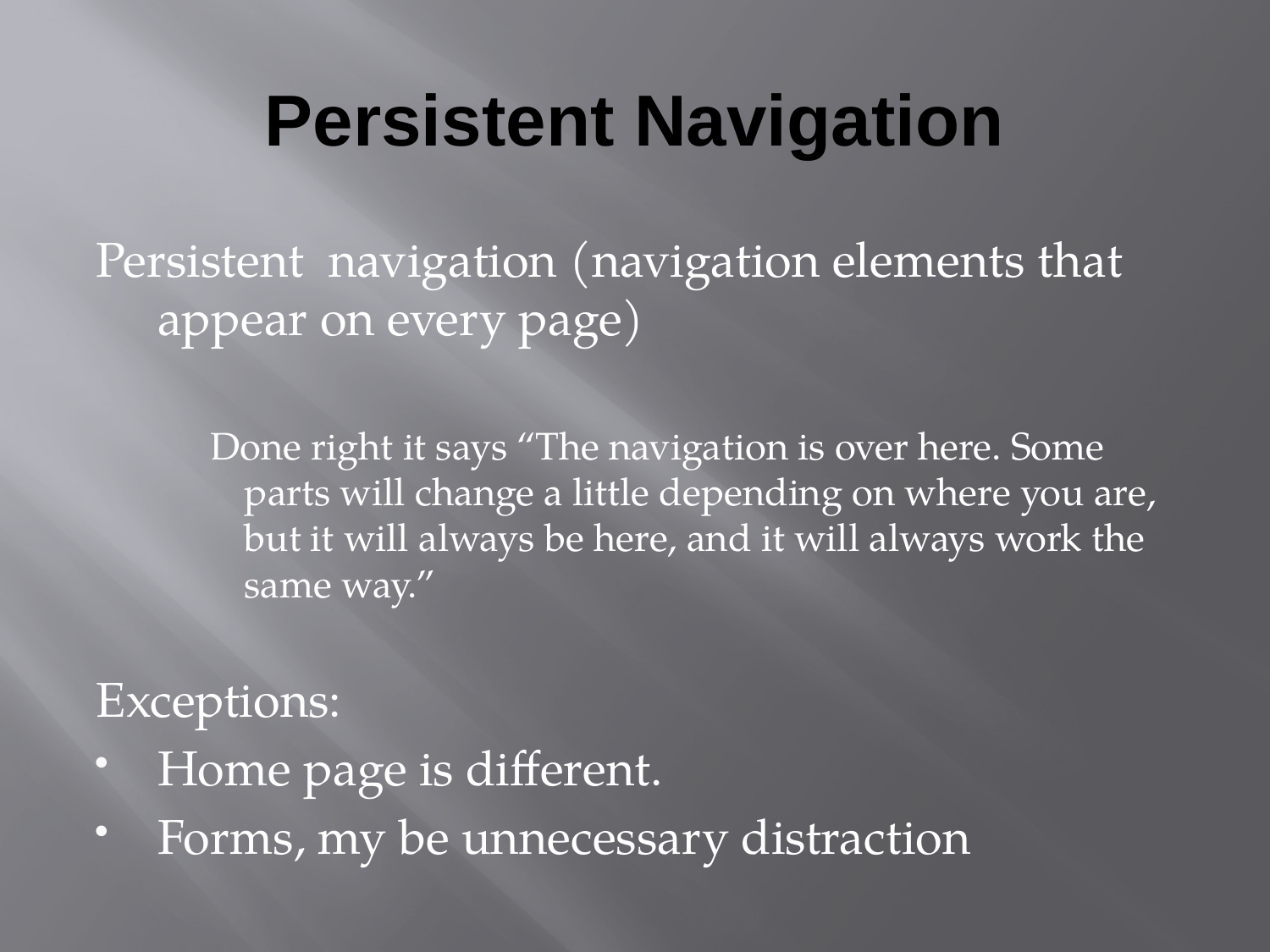

# Persistent Navigation
Persistent  navigation (navigation elements that appear on every page)

Done right it says “The navigation is over here. Some parts will change a little depending on where you are, but it will always be here, and it will always work the same way.”

Exceptions:
Home page is different.
Forms, my be unnecessary distraction